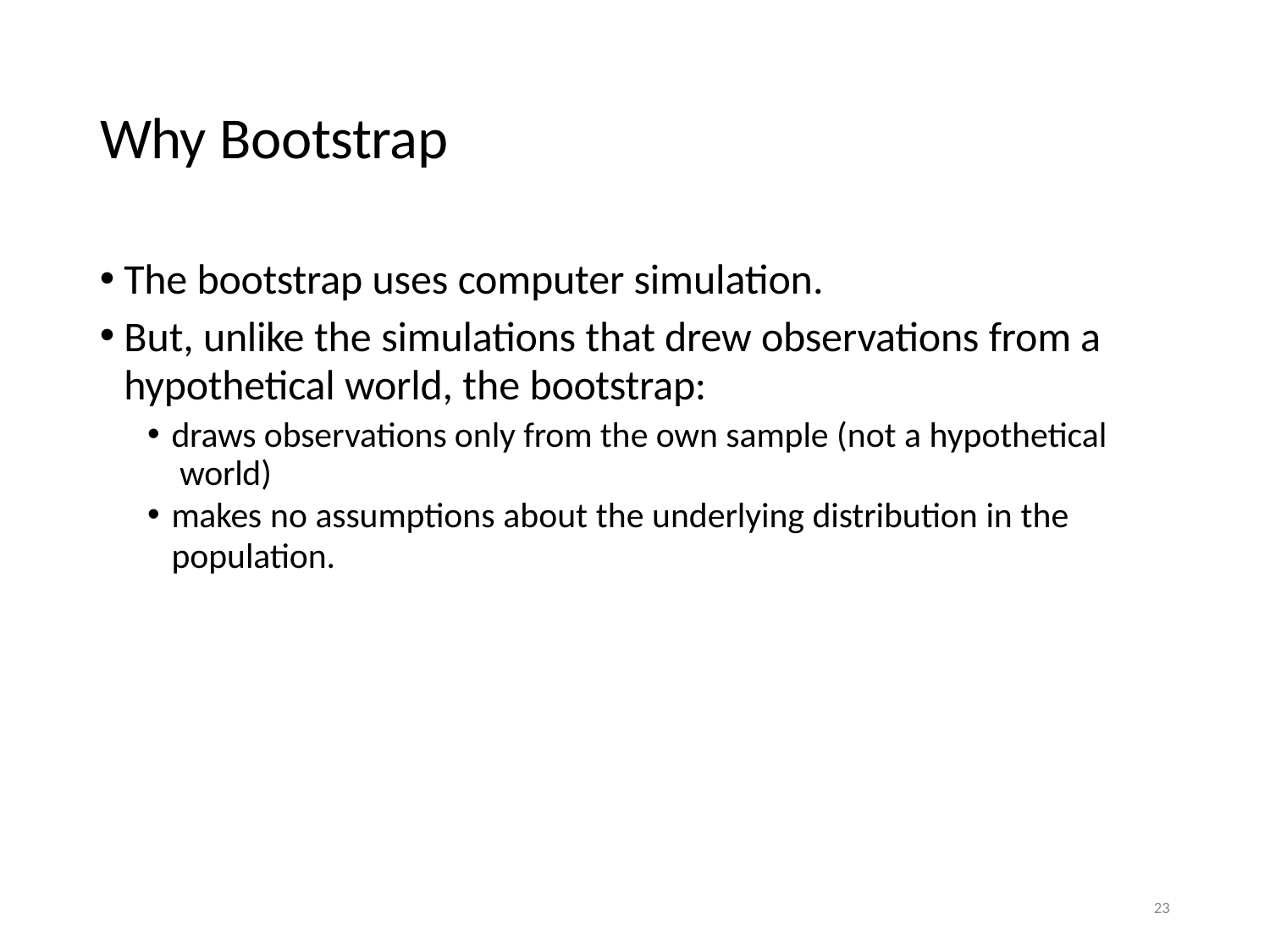

# Why Bootstrap
The bootstrap uses computer simulation.
But, unlike the simulations that drew observations from a
hypothetical world, the bootstrap:
draws observations only from the own sample (not a hypothetical  world)
makes no assumptions about the underlying distribution in the
population.
23